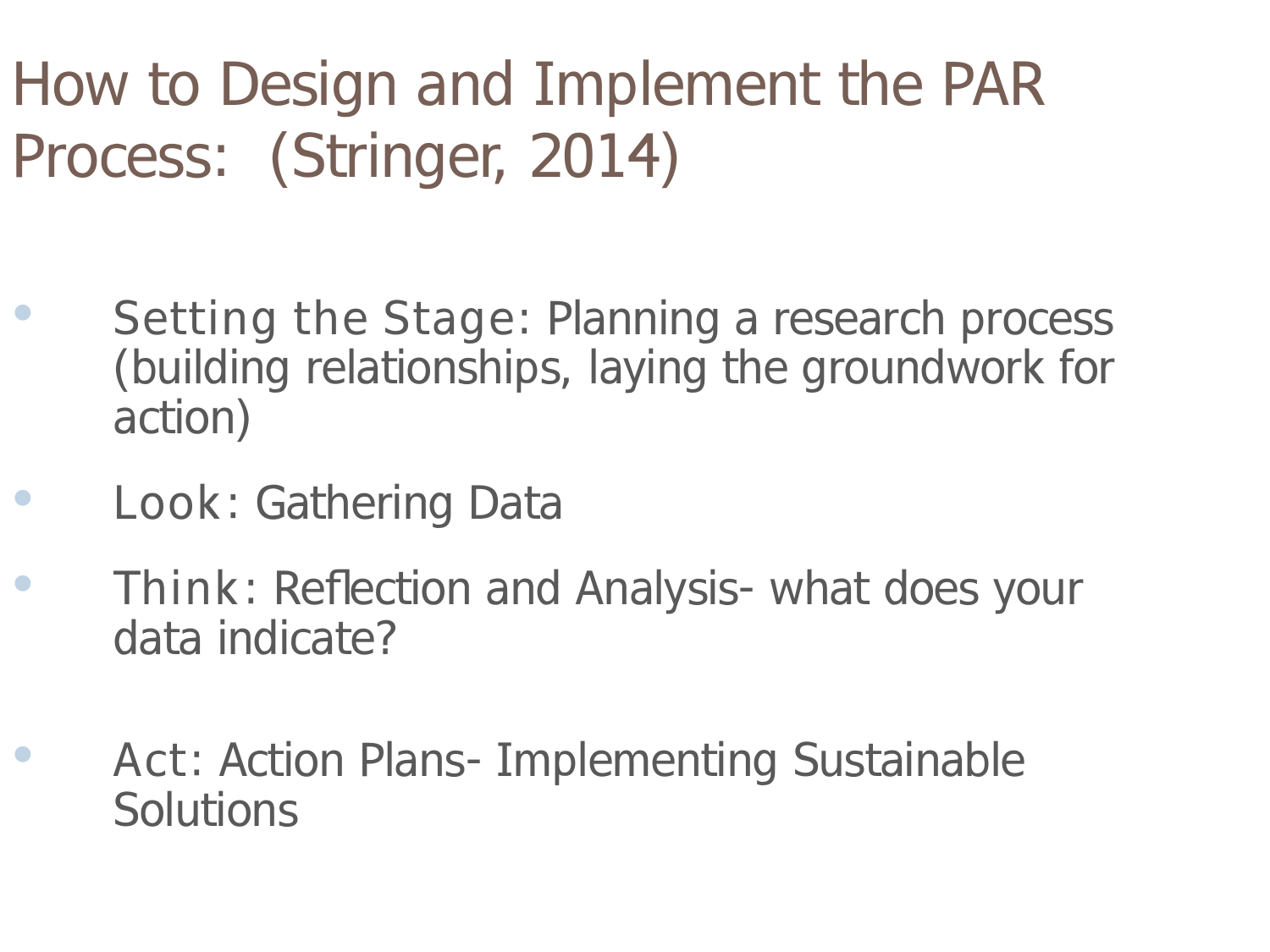

How to Design and Implement the PAR Process:  (Stringer, 2014)

Setting the Stage: Planning a research process (building relationships, laying the groundwork for action)

Look: Gathering Data

Think: Reflection and Analysis- what does your data indicate?

Act: Action Plans- Implementing Sustainable Solutions